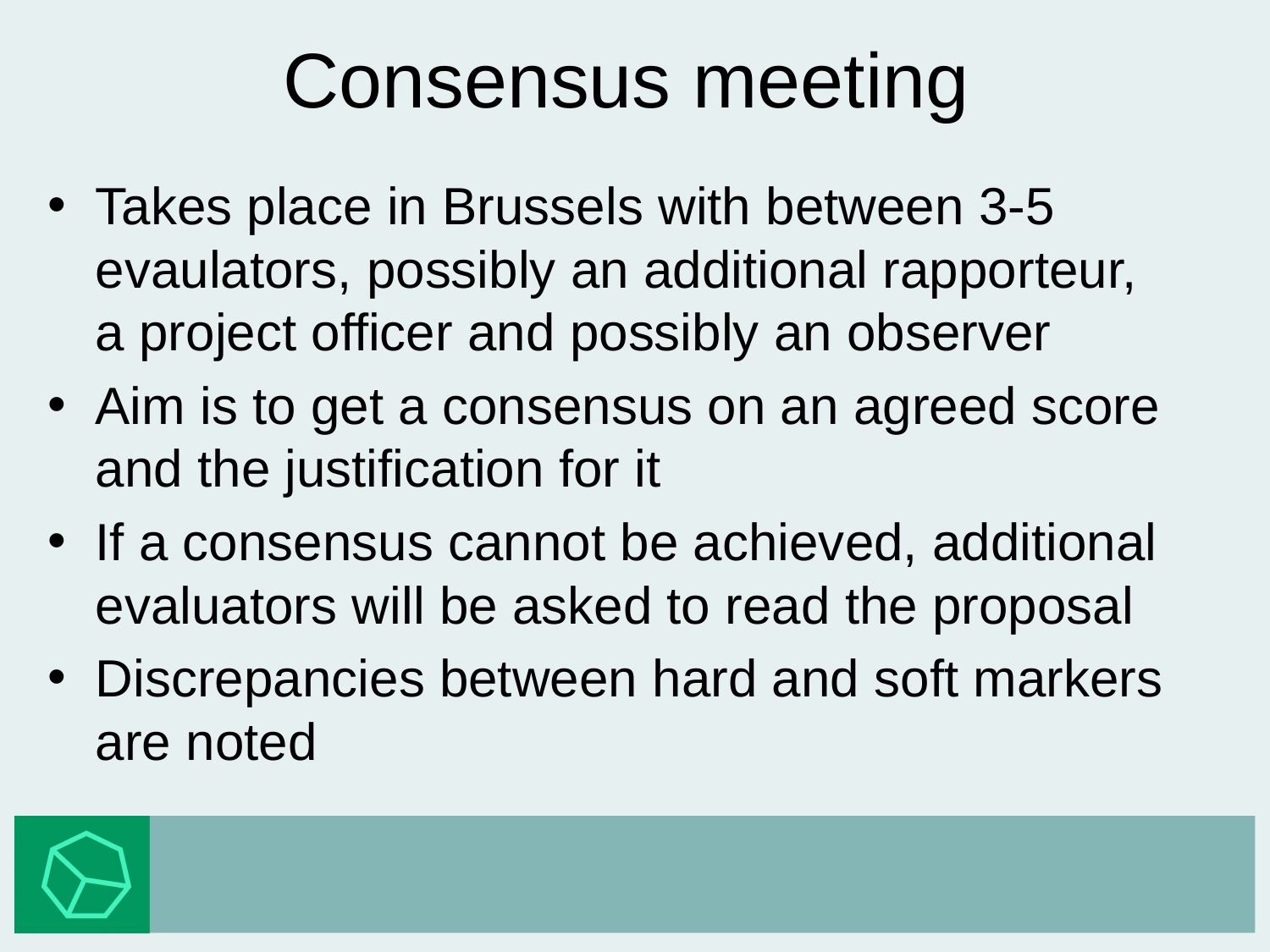

# Consensus meeting
Takes place in Brussels with between 3-5 evaulators, possibly an additional rapporteur, a project officer and possibly an observer
Aim is to get a consensus on an agreed score and the justification for it
If a consensus cannot be achieved, additional evaluators will be asked to read the proposal
Discrepancies between hard and soft markers are noted